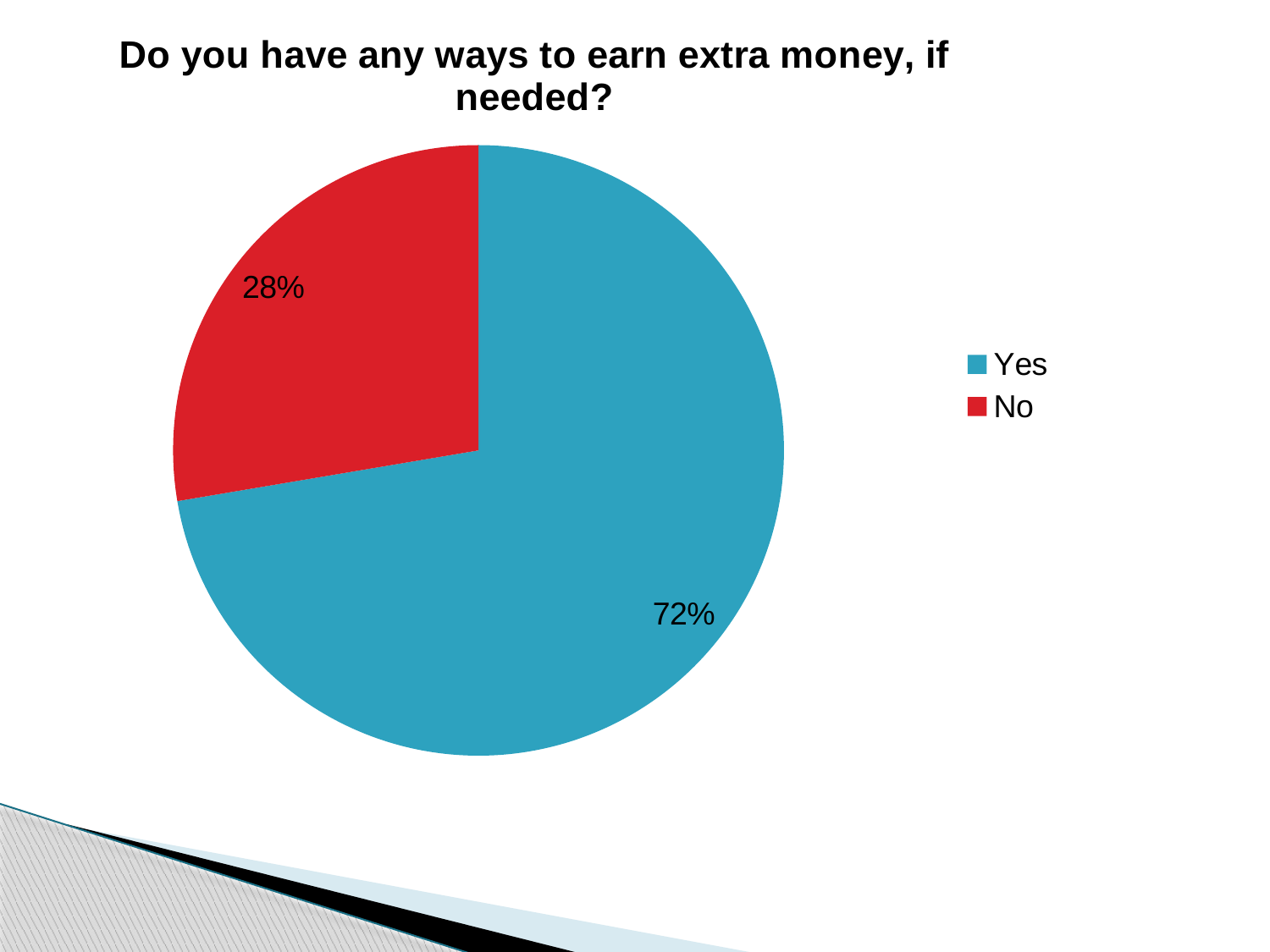

### Chart: Do you have any ways to earn extra money, if needed?

| Category |  |
|---|---|
| Yes | 34.0 |
| No | 13.0 |